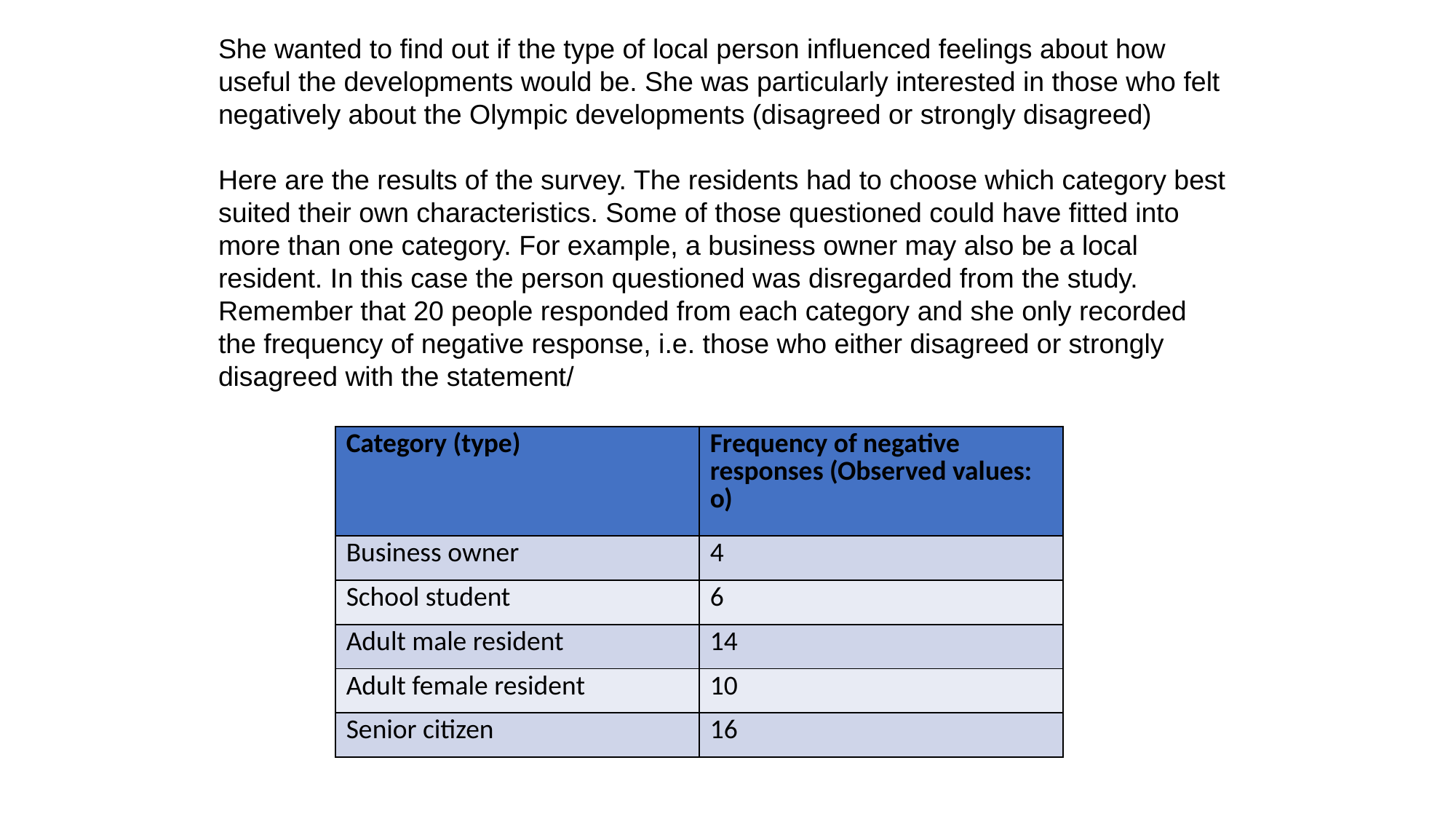

She wanted to find out if the type of local person influenced feelings about how useful the developments would be. She was particularly interested in those who felt negatively about the Olympic developments (disagreed or strongly disagreed)

Here are the results of the survey. The residents had to choose which category best suited their own characteristics. Some of those questioned could have fitted into more than one category. For example, a business owner may also be a local resident. In this case the person questioned was disregarded from the study. Remember that 20 people responded from each category and she only recorded the frequency of negative response, i.e. those who either disagreed or strongly disagreed with the statement/
| Category (type) | Frequency of negative responses (Observed values: o) |
| --- | --- |
| Business owner | 4 |
| School student | 6 |
| Adult male resident | 14 |
| Adult female resident | 10 |
| Senior citizen | 16 |